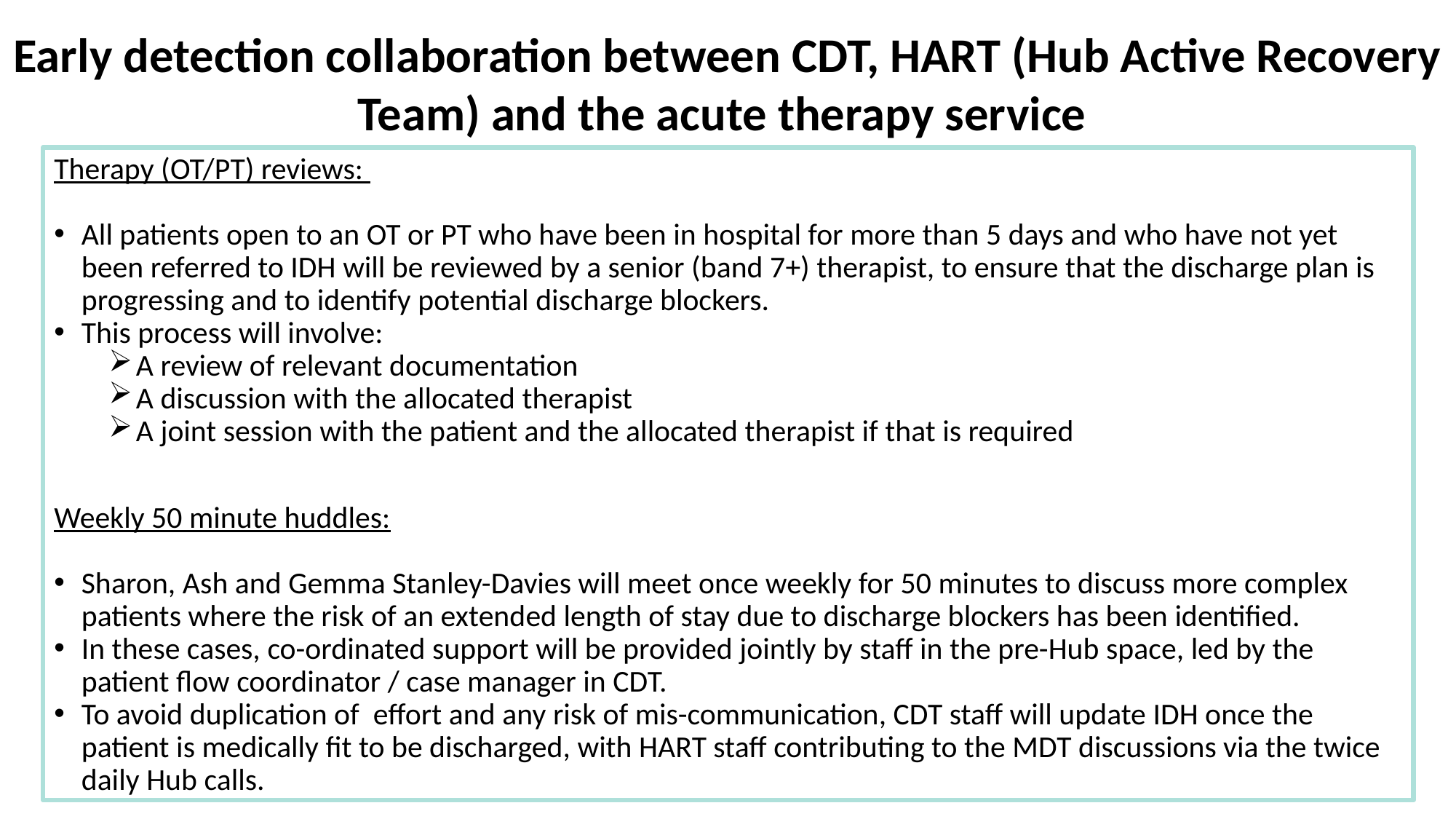

Early detection collaboration between CDT, HART (Hub Active Recovery Team) and the acute therapy service
Therapy (OT/PT) reviews:

All patients open to an OT or PT who have been in hospital for more than 5 days and who have not yet been referred to IDH will be reviewed by a senior (band 7+) therapist, to ensure that the discharge plan is progressing and to identify potential discharge blockers.
This process will involve:
A review of relevant documentation
A discussion with the allocated therapist
A joint session with the patient and the allocated therapist if that is required

Weekly 50 minute huddles:

Sharon, Ash and Gemma Stanley-Davies will meet once weekly for 50 minutes to discuss more complex patients where the risk of an extended length of stay due to discharge blockers has been identified.
In these cases, co-ordinated support will be provided jointly by staff in the pre-Hub space, led by the patient flow coordinator / case manager in CDT.
To avoid duplication of  effort and any risk of mis-communication, CDT staff will update IDH once the patient is medically fit to be discharged, with HART staff contributing to the MDT discussions via the twice daily Hub calls.